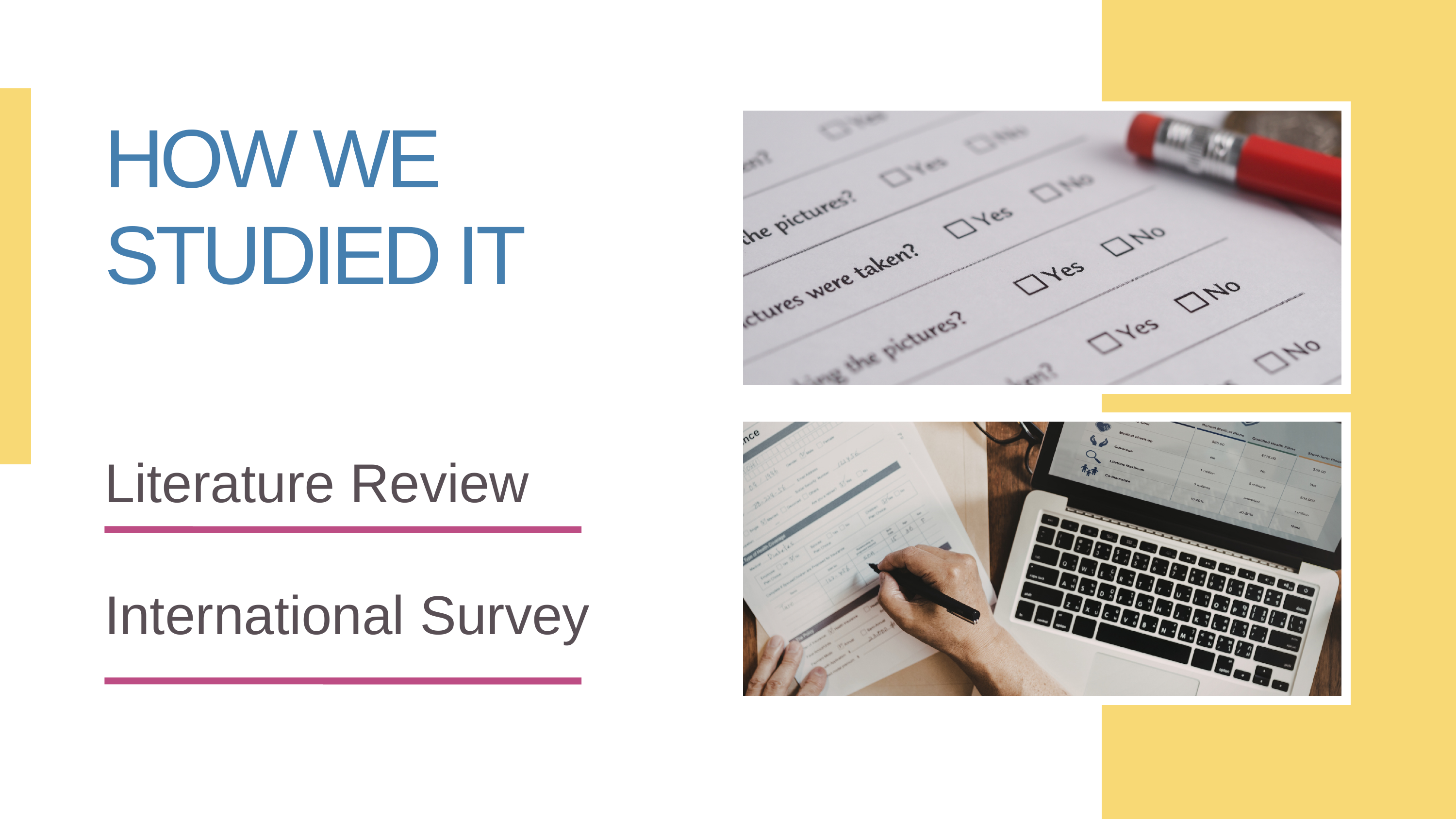

HOW WE STUDIED IT

Literature Review

International Survey